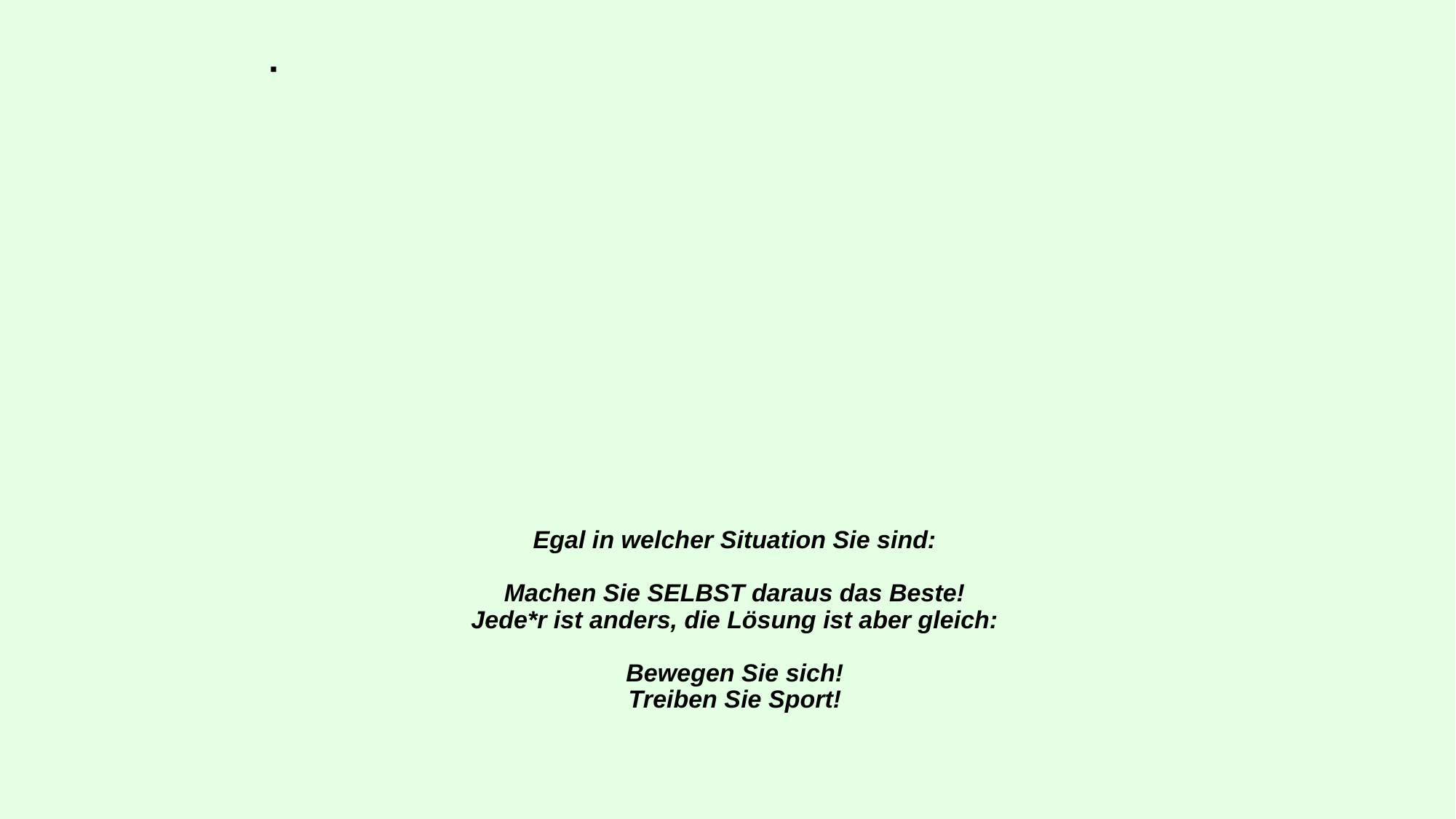

Bewegungstherapie - verordnungsfähiger
Rehabilitationssport
# Egal in welcher Situation Sie sind: Machen Sie SELBST daraus das Beste! Jede*r ist anders, die Lösung ist aber gleich: Bewegen Sie sich! Treiben Sie Sport!